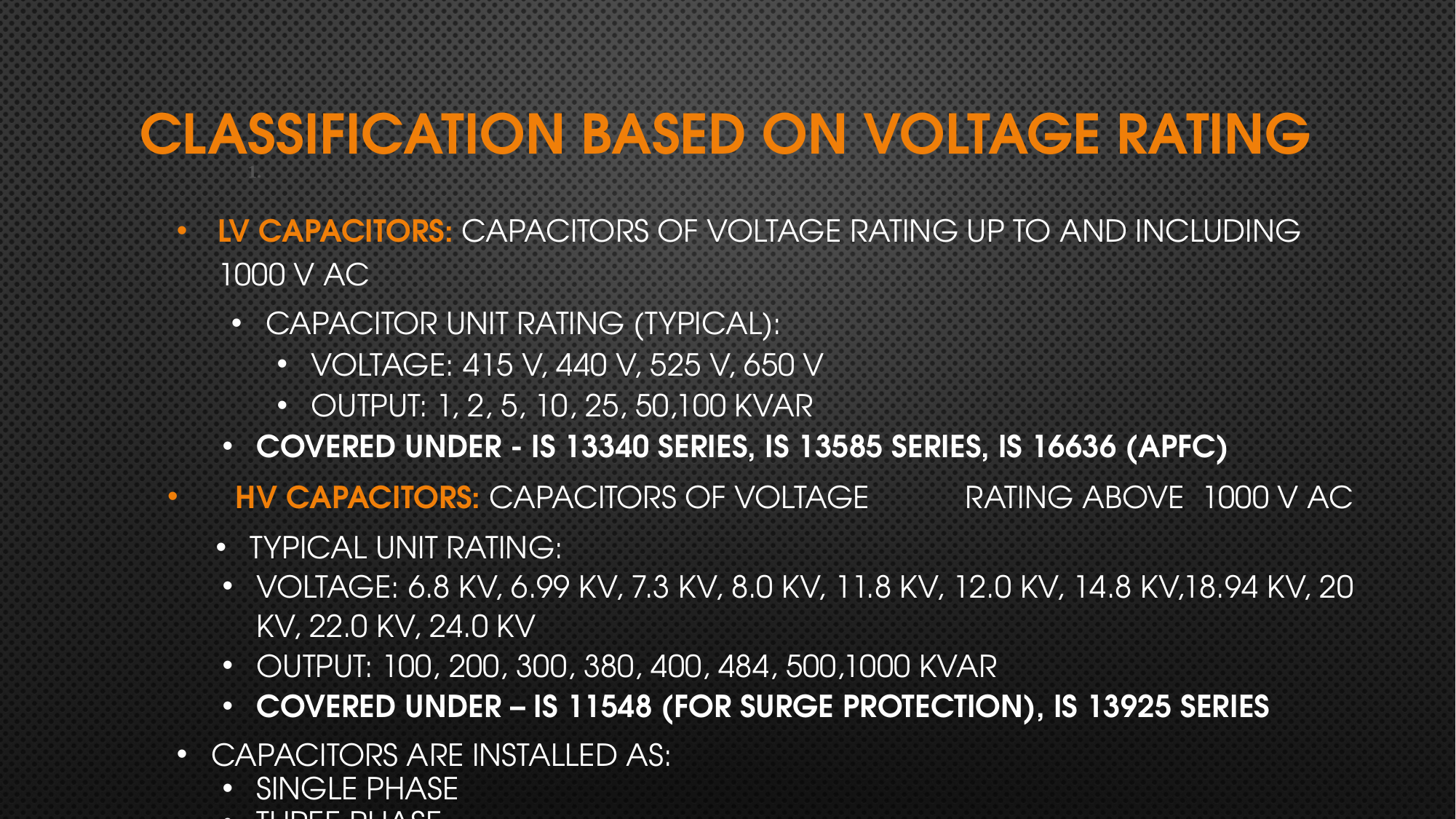

# Classification based on voltage rating
1.
LV capacitors: Capacitors of voltage rating up to and including 1000 V AC
Capacitor unit rating (Typical):
Voltage: 415 V, 440 V, 525 V, 650 V
Output: 1, 2, 5, 10, 25, 50,100 kVAr
Covered under - IS 13340 series, IS 13585 series, IS 16636 (APFC)
    HV capacitors: Capacitors of voltage	rating above  1000 V AC
Typical unit rating:
Voltage: 6.8 kV, 6.99 kV, 7.3 kV, 8.0 kV, 11.8 kV, 12.0 kV, 14.8 kV,18.94 kV, 20 kV, 22.0 kV, 24.0 kV
Output: 100, 200, 300, 380, 400, 484, 500,1000 kVAr
Covered under – IS 11548 (For surge protection), IS 13925 series
Capacitors are installed As:
Single phase
Three Phase